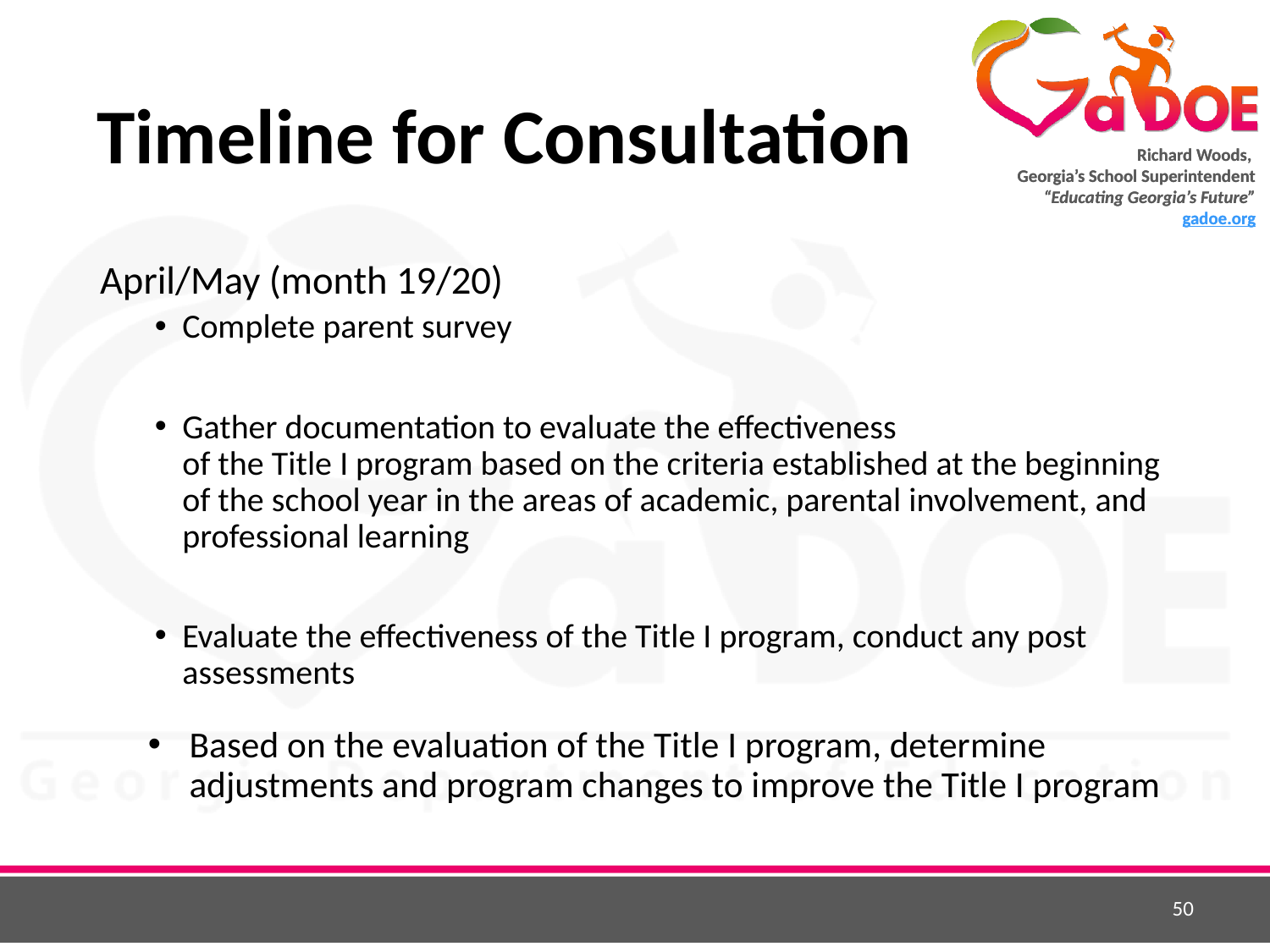

# Timeline for Consultation
April/May (month 19/20)
Complete parent survey

Gather documentation to evaluate the effectiveness
of the Title I program based on the criteria established at the beginning of the school year in the areas of academic, parental involvement, and professional learning

Evaluate the effectiveness of the Title I program, conduct any post assessments

Based on the evaluation of the Title I program, determine adjustments and program changes to improve the Title I program

50